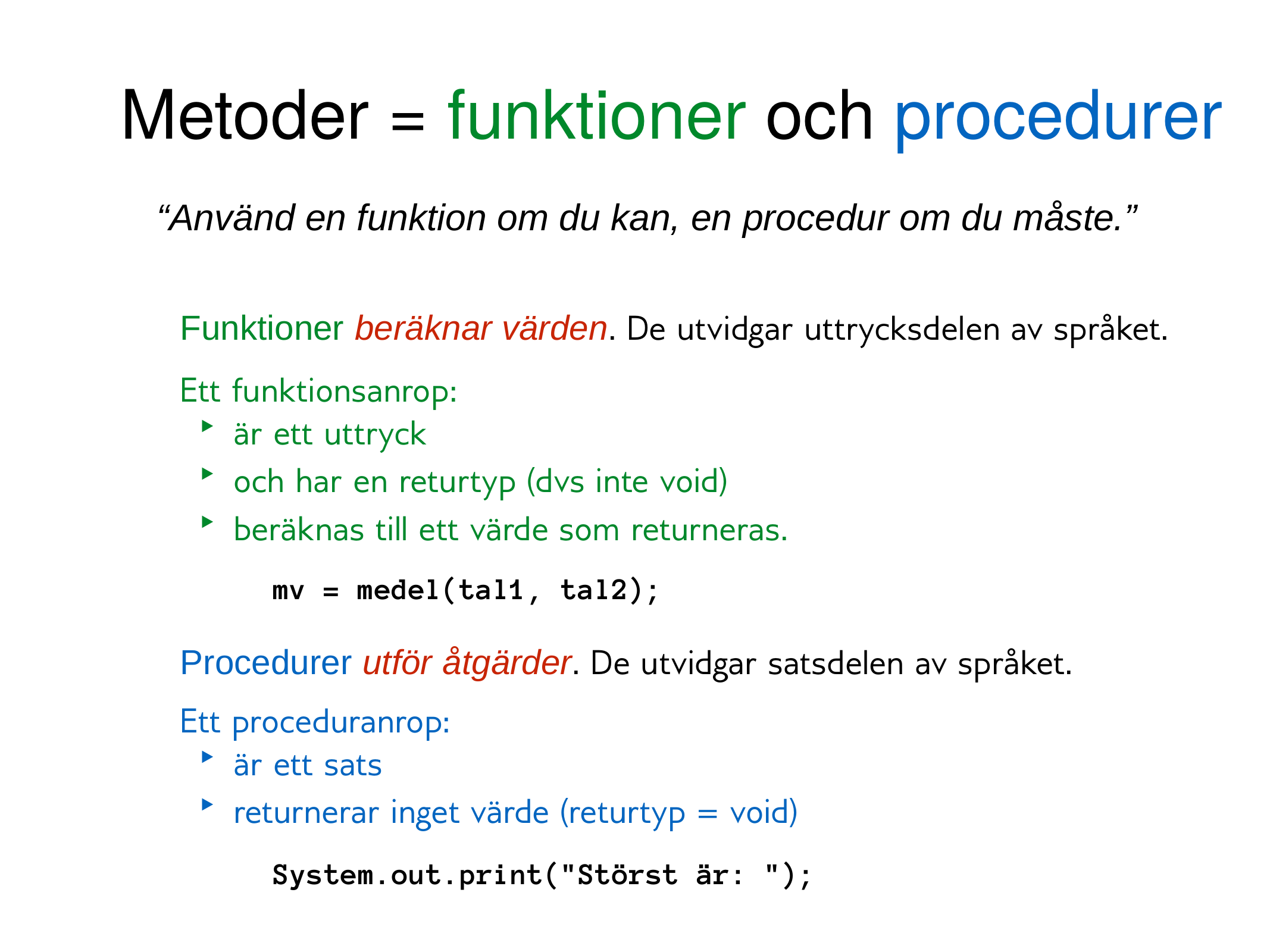

Metoder = funktioner och procedurer
“Använd en funktion om du kan, en procedur om du måste.”
Funktioner beräknar värden. De utvidgar uttrycksdelen av språket.
Ett funktionsanrop:
är ett uttryck
och har en returtyp (dvs inte void)
beräknas till ett värde som returneras.
mv = medel(tal1, tal2);
Procedurer utför åtgärder. De utvidgar satsdelen av språket.
Ett proceduranrop:
är ett sats
returnerar inget värde (returtyp = void)
System.out.print("Störst är: ");